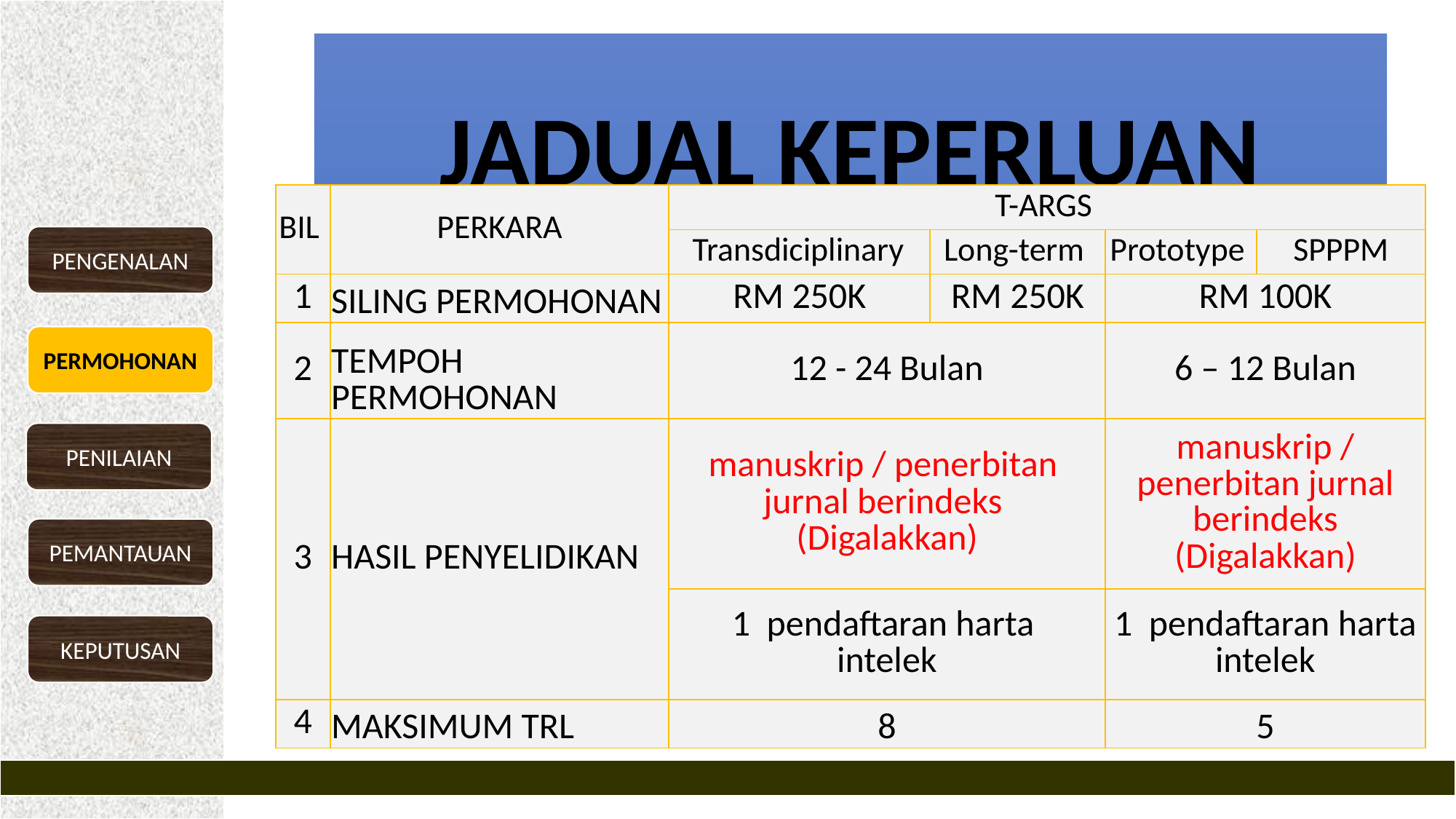

JADUAL KEPERLUAN HASIL PENYELIDIKAN DAN TRL MENGIKUT KATEGORI
| BIL | PERKARA | T-ARGS |  |  |  |
| --- | --- | --- | --- | --- | --- |
|  |  | Transdiciplinary | Long-term | Prototype | SPPPM |
| 1 | SILING PERMOHONAN | RM 250K | RM 250K | RM 100K |  |
| 2 | TEMPOH PERMOHONAN | 12 - 24 Bulan |  | 6 – 12 Bulan |  |
| 3 | HASIL PENYELIDIKAN | manuskrip / penerbitan jurnal berindeks (Digalakkan) |  | manuskrip / penerbitan jurnal berindeks (Digalakkan) |  |
|  |  | 1 pendaftaran harta intelek |  | 1 pendaftaran harta intelek |  |
| 4 | MAKSIMUM TRL | 8 |  | 5 |  |
PENGENALAN
PERMOHONAN
PENILAIAN
PEMANTAUAN
KEPUTUSAN
12